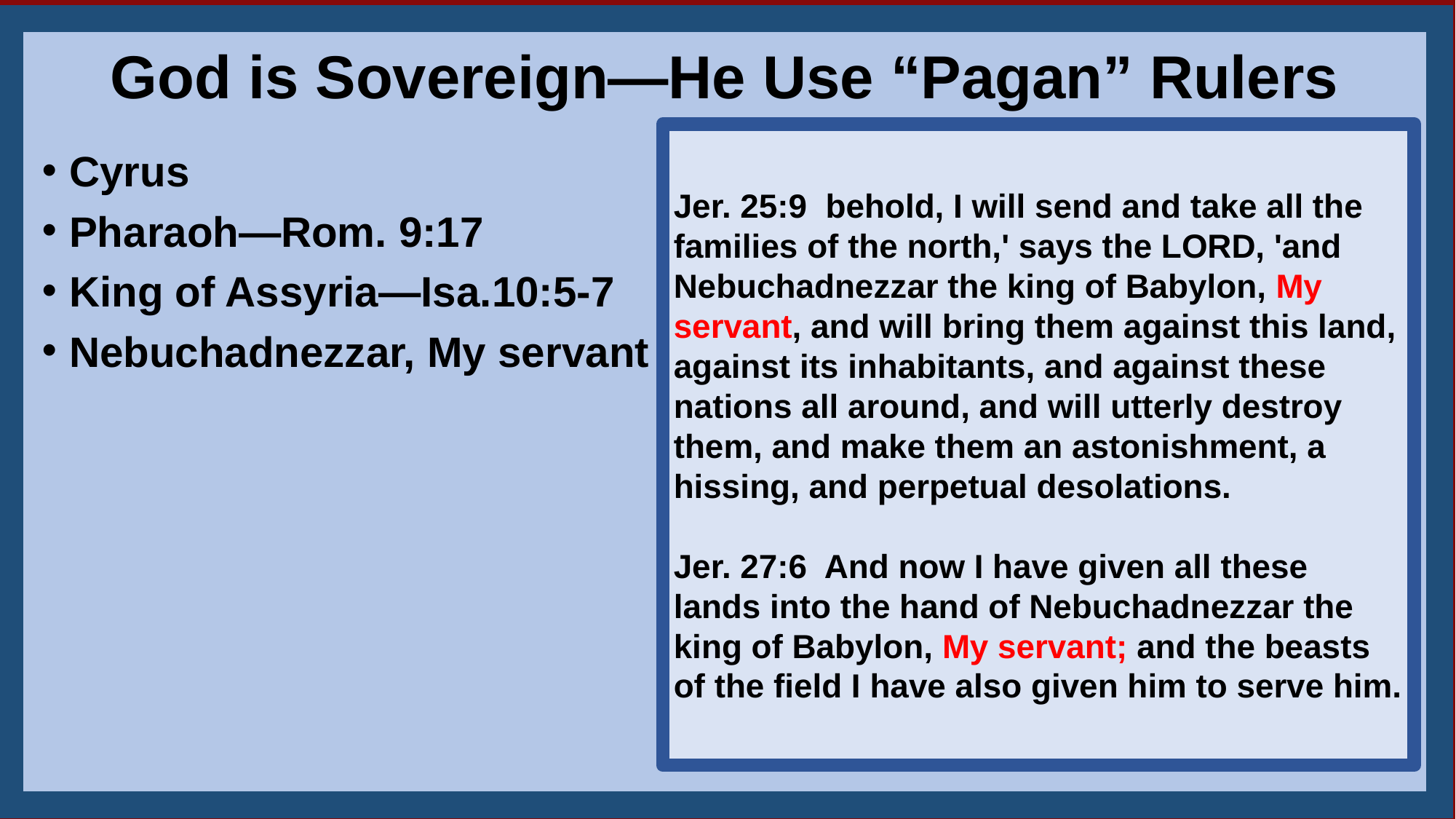

28God
God is Sovereign—He Use “Pagan” Rulers

Jer. 25:9  behold, I will send and take all the families of the north,' says the LORD, 'and Nebuchadnezzar the king of Babylon, My servant, and will bring them against this land, against its inhabitants, and against these nations all around, and will utterly destroy them, and make them an astonishment, a hissing, and perpetual desolations.

Jer. 27:6  And now I have given all these lands into the hand of Nebuchadnezzar the king of Babylon, My servant; and the beasts of the field I have also given him to serve him.

Cyrus
Pharaoh—Rom. 9:17
King of Assyria—Isa.10:5-7
Nebuchadnezzar, My servant
21